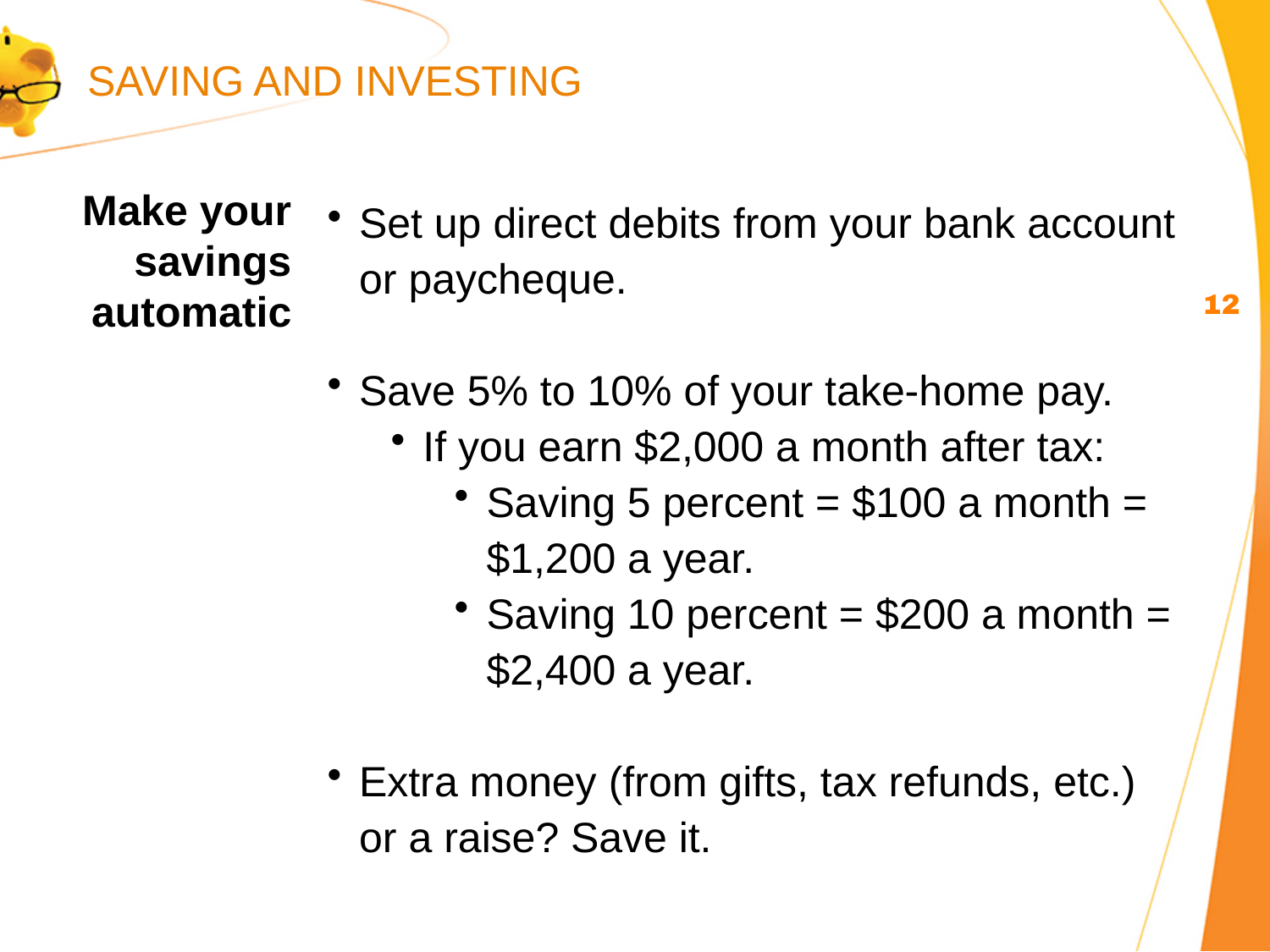

SAVING AND INVESTING
Make your savings automatic
Set up direct debits from your bank account
or paycheque.

Save 5% to 10% of your take-home pay.
If you earn $2,000 a month after tax:
Saving 5 percent = $100 a month =
$1,200 a year.
Saving 10 percent = $200 a month =
$2,400 a year.

Extra money (from gifts, tax refunds, etc.)
or a raise? Save it.
12